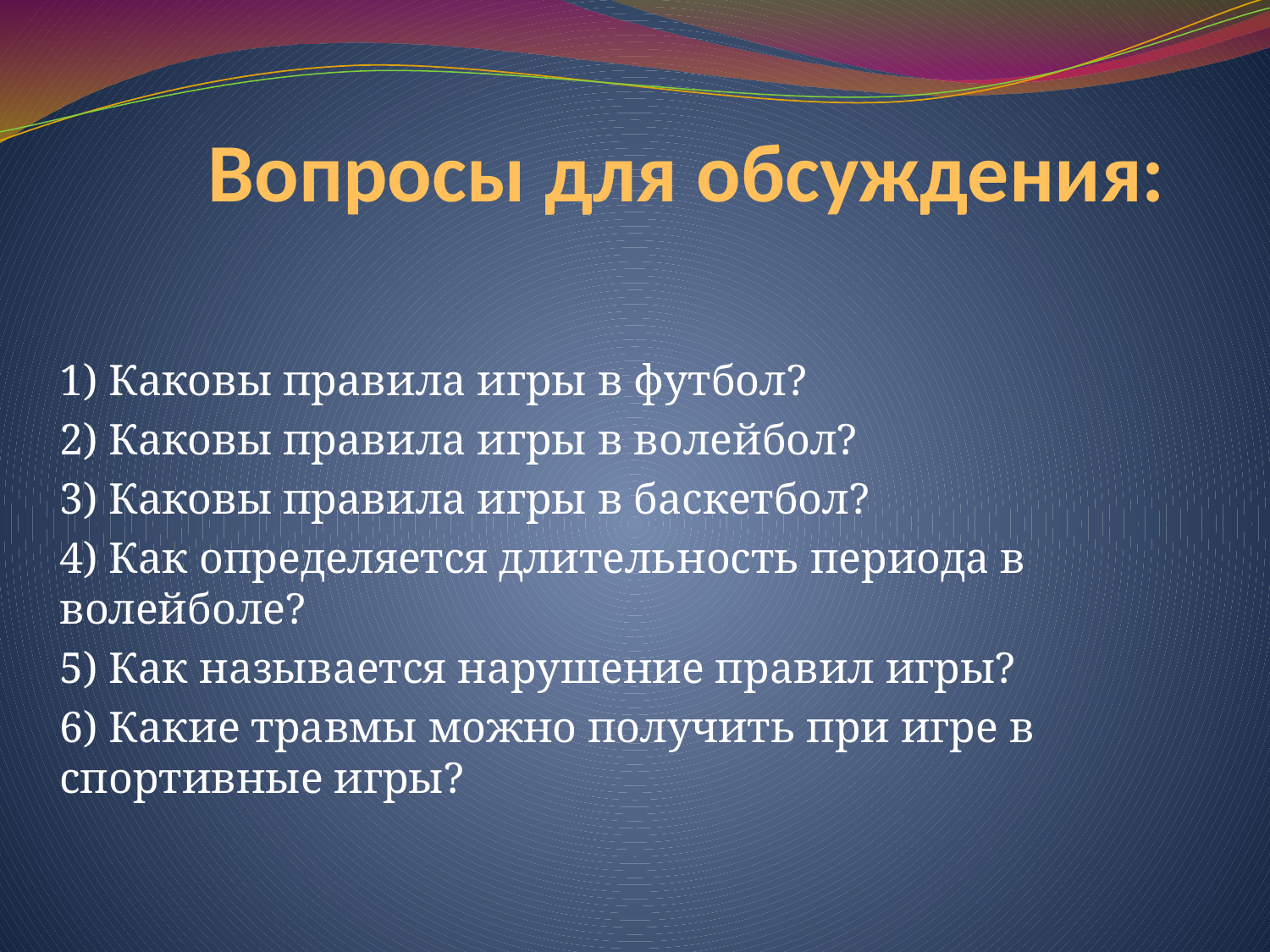

# Вопросы для обсуждения:
1) Каковы правила игры в футбол?
2) Каковы правила игры в волейбол?
3) Каковы правила игры в баскетбол?
4) Как определяется длительность периода в волейболе?
5) Как называется нарушение правил игры?
6) Какие травмы можно получить при игре в спортивные игры?